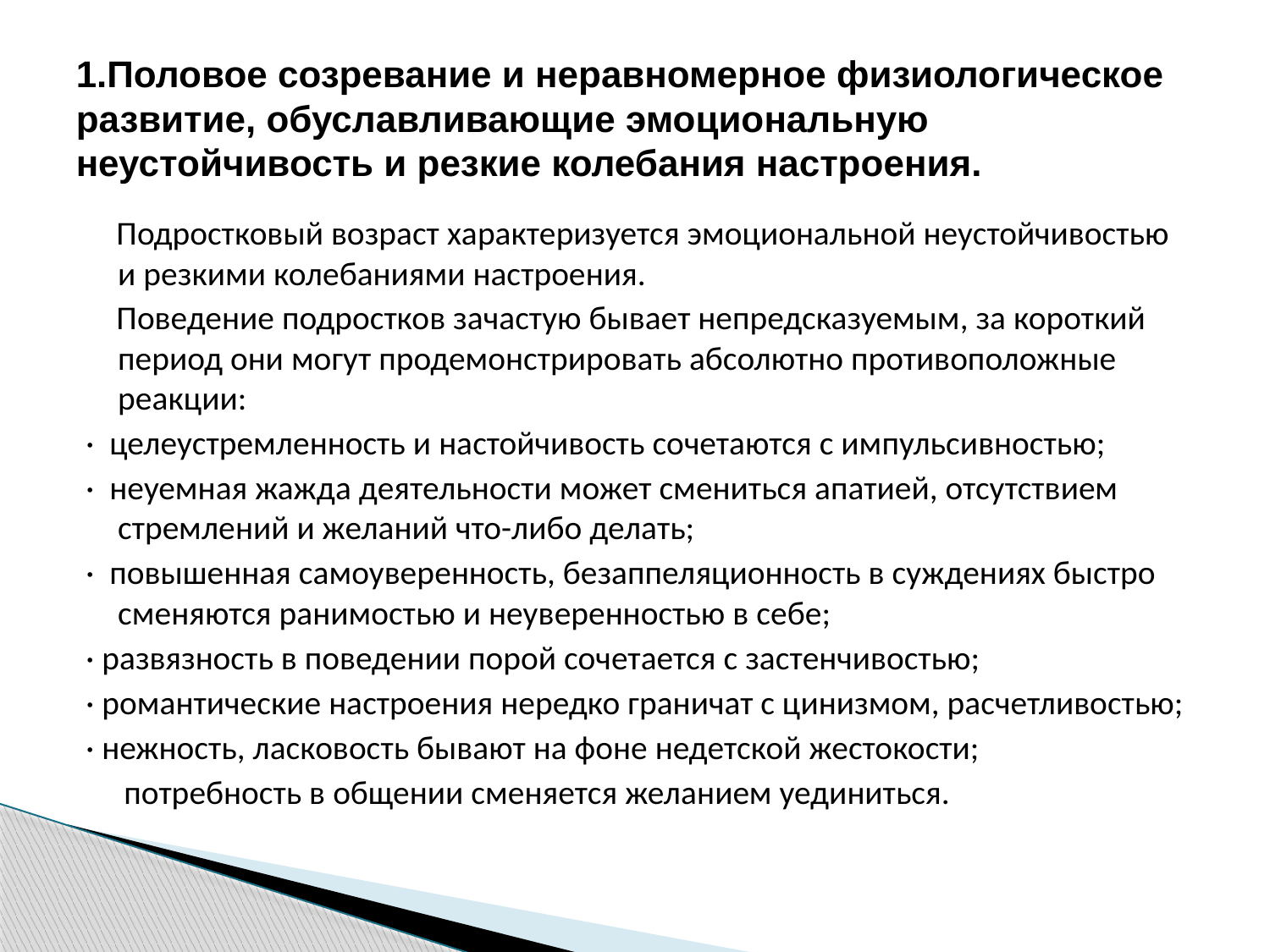

# 1.Половое созревание и неравномерное физиологическое развитие, обуславливающие эмоциональную неустойчивость и резкие колебания настроения.
    Подростковый возраст характеризуется эмоциональной неустойчивостью и резкими колебаниями настроения.
    Поведение подростков зачастую бывает непредсказуемым, за короткий период они могут продемонстрировать абсолютно противоположные реакции:
·  целеустремленность и настойчивость сочетаются с импульсивностью;
·  неуемная жажда деятельности может смениться апатией, отсутствием стремлений и желаний что-либо делать;
·  повышенная самоуверенность, безаппеляционность в суждениях быстро сменяются ранимостью и неуверенностью в себе;
· развязность в поведении порой сочетается с застенчивостью;
· романтические настроения нередко граничат с цинизмом, расчетливостью;
· нежность, ласковость бывают на фоне недетской жестокости;
     потребность в общении сменяется желанием уединиться.